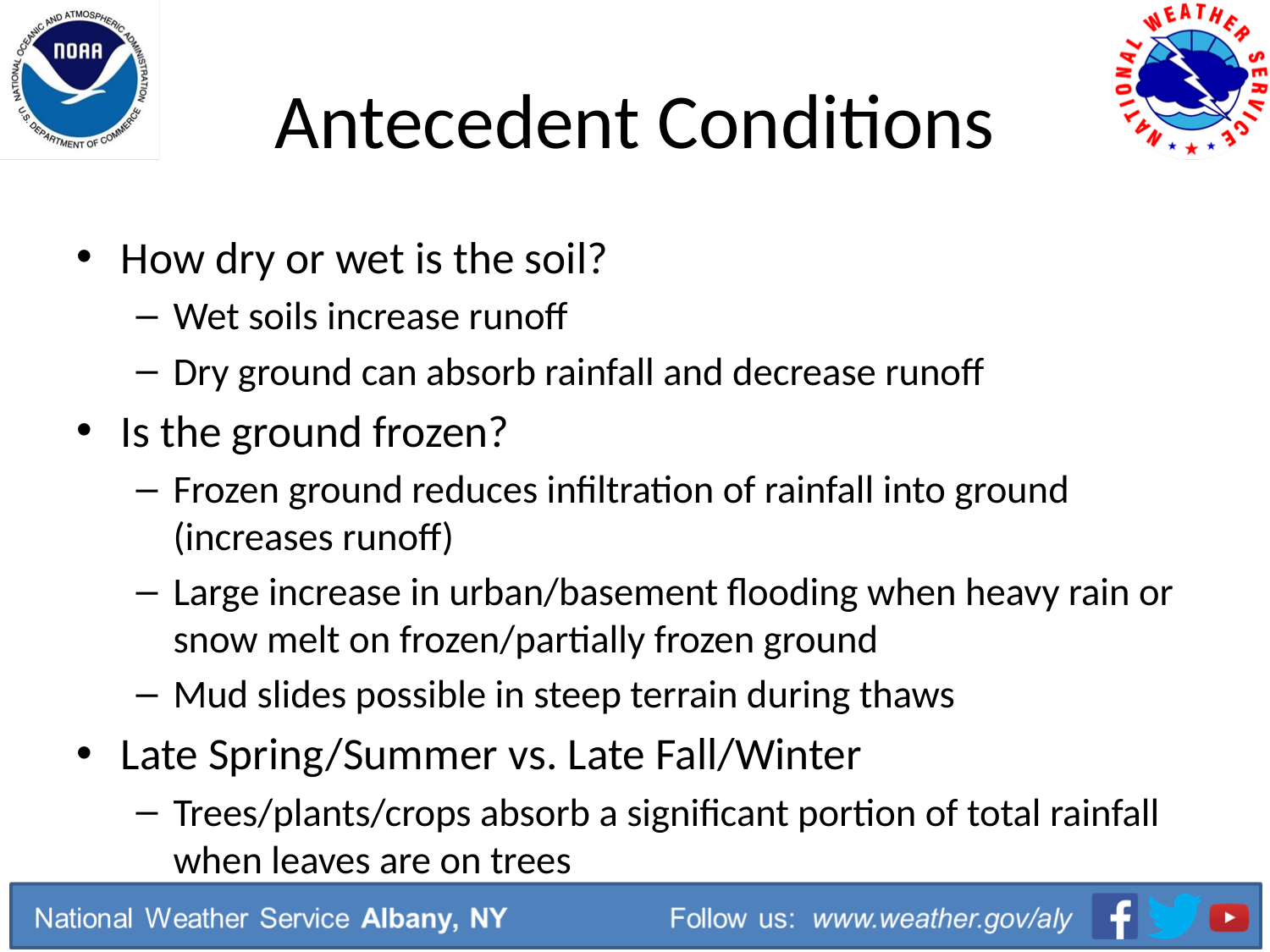

# Antecedent Conditions
How dry or wet is the soil?
Wet soils increase runoff
Dry ground can absorb rainfall and decrease runoff
Is the ground frozen?
Frozen ground reduces infiltration of rainfall into ground (increases runoff)
Large increase in urban/basement flooding when heavy rain or snow melt on frozen/partially frozen ground
Mud slides possible in steep terrain during thaws
Late Spring/Summer vs. Late Fall/Winter
Trees/plants/crops absorb a significant portion of total rainfall when leaves are on trees